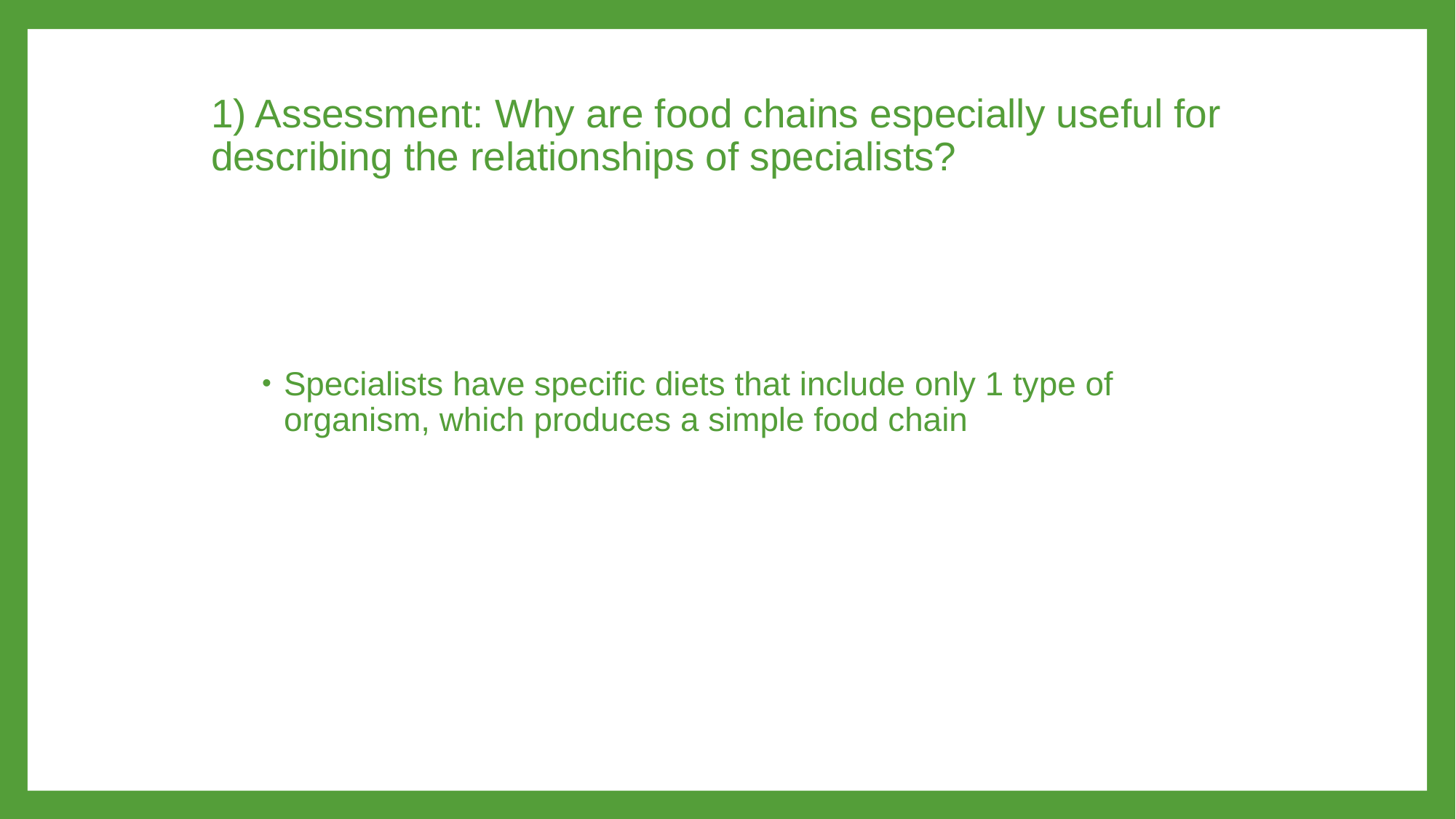

# 1) Assessment: Why are food chains especially useful for describing the relationships of specialists?
Specialists have specific diets that include only 1 type of organism, which produces a simple food chain